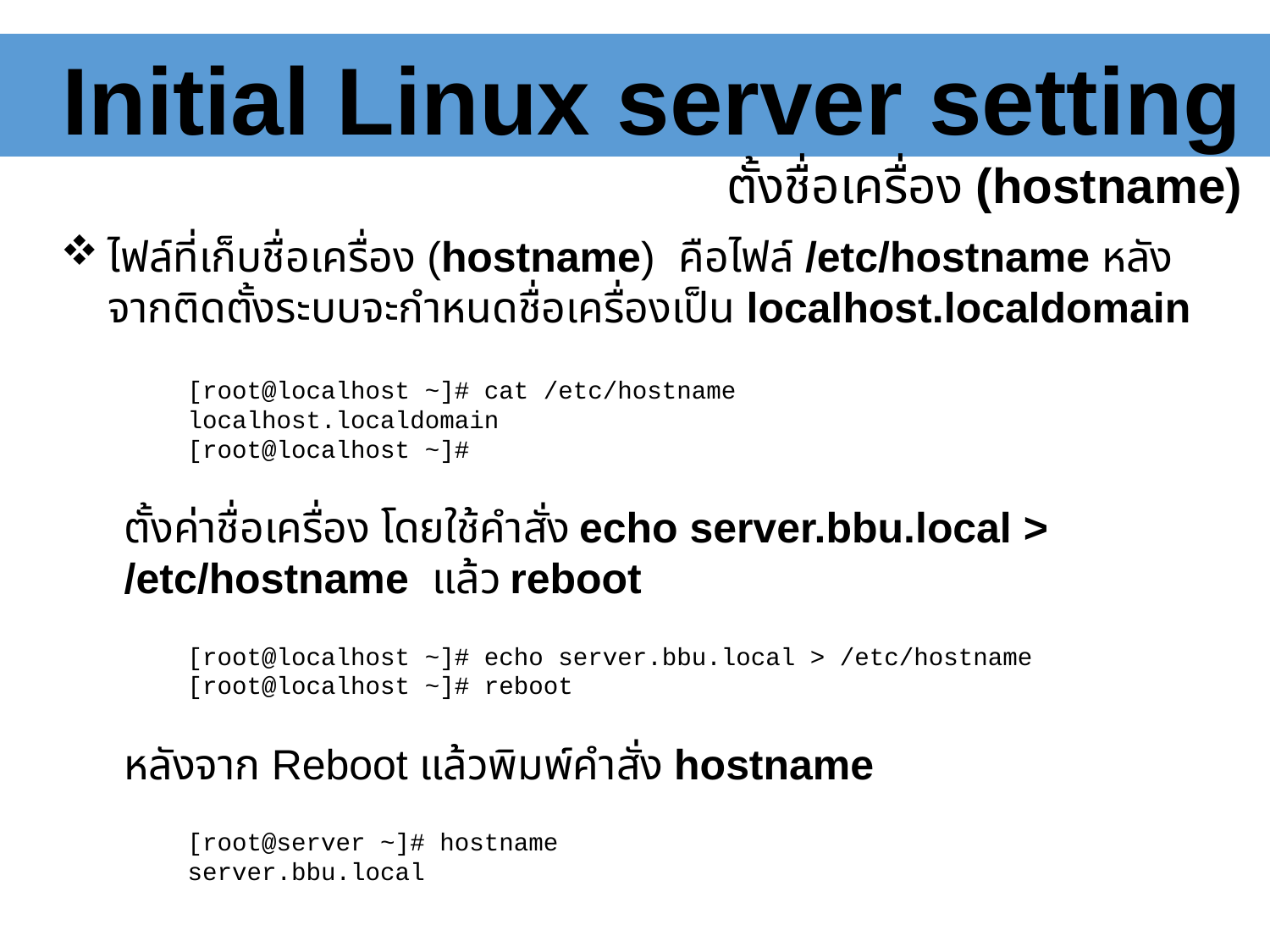

Initial Linux server setting
ตั้งชื่อเครื่อง (hostname)
ไฟล์ที่เก็บชื่อเครื่อง (hostname)  คือไฟล์ /etc/hostname หลังจากติดตั้งระบบจะกำหนดชื่อเครื่องเป็น localhost.localdomain

[root@localhost ~]# cat /etc/hostname
localhost.localdomain
[root@localhost ~]#

ตั้งค่าชื่อเครื่อง โดยใช้คำสั่ง echo server.bbu.local > /etc/hostname  แล้ว reboot

[root@localhost ~]# echo server.bbu.local > /etc/hostname
[root@localhost ~]# reboot

หลังจาก Reboot แล้วพิมพ์คำสั่ง hostname

[root@server ~]# hostname
server.bbu.local